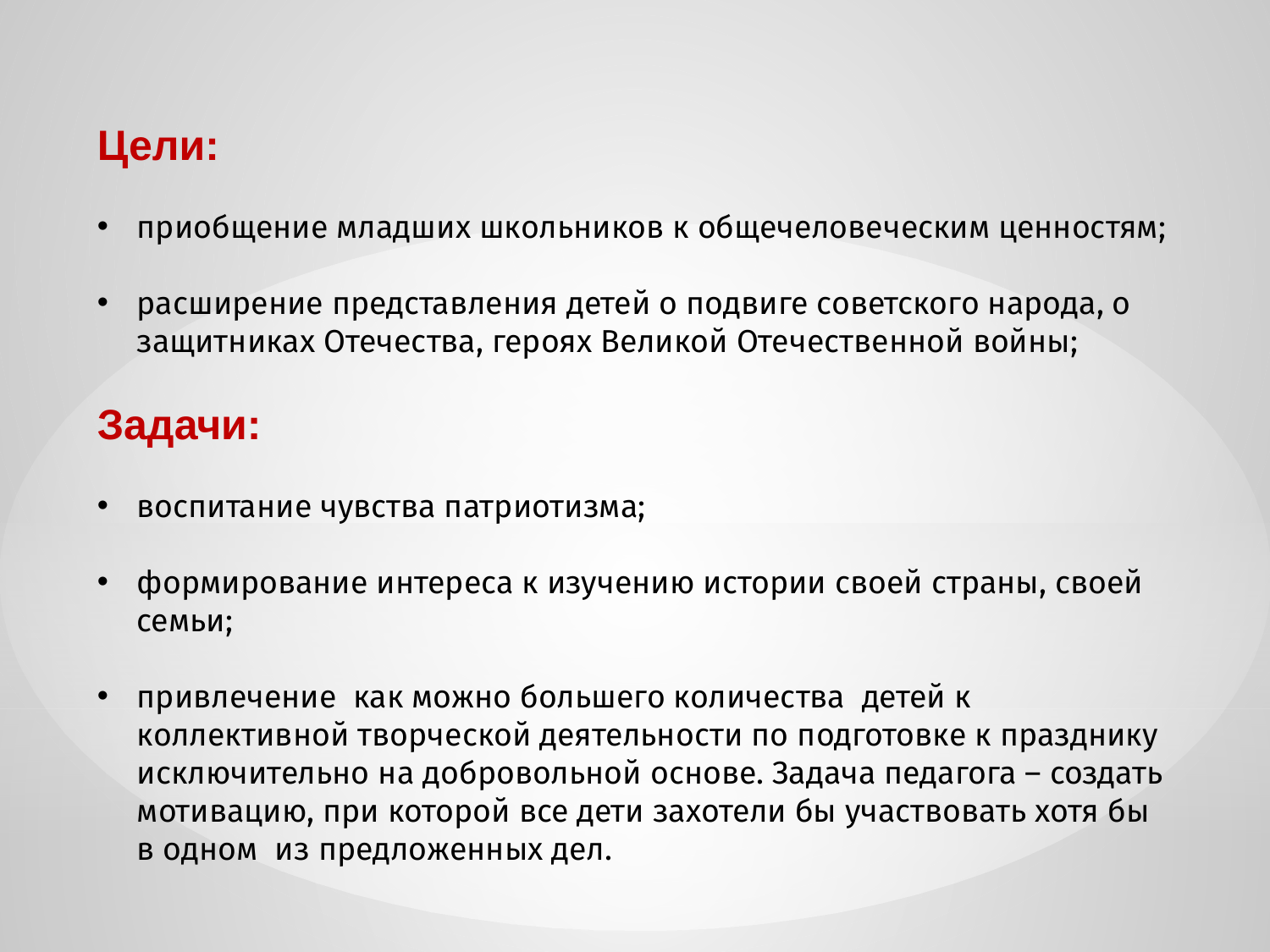

Цели:

приобщение младших школьников к общечеловеческим ценностям;

расширение представления детей о подвиге советского народа, о защитниках Отечества, героях Великой Отечественной войны;

Задачи:

воспитание чувства патриотизма;

формирование интереса к изучению истории своей страны, своей семьи;

привлечение  как можно большего количества  детей к коллективной творческой деятельности по подготовке к празднику исключительно на добровольной основе. Задача педагога – создать мотивацию, при которой все дети захотели бы участвовать хотя бы в одном  из предложенных дел.